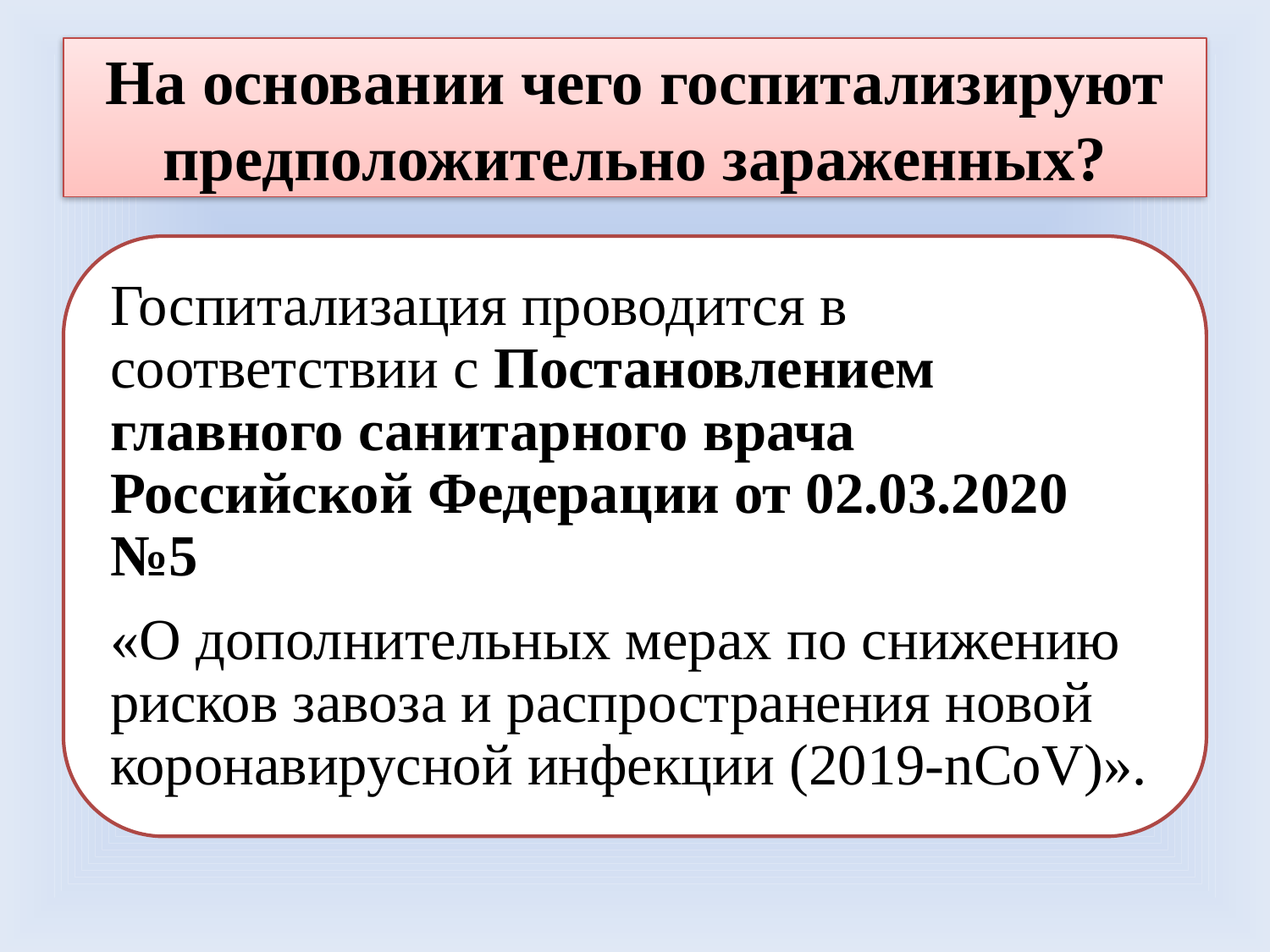

# На основании чего госпитализируют предположительно зараженных?
Госпитализация проводится в соответствии с Постановлением главного санитарного врача Российской Федерации от 02.03.2020 №5
«О дополнительных мерах по снижению рисков завоза и распространения новой коронавирусной инфекции (2019-nCoV)».